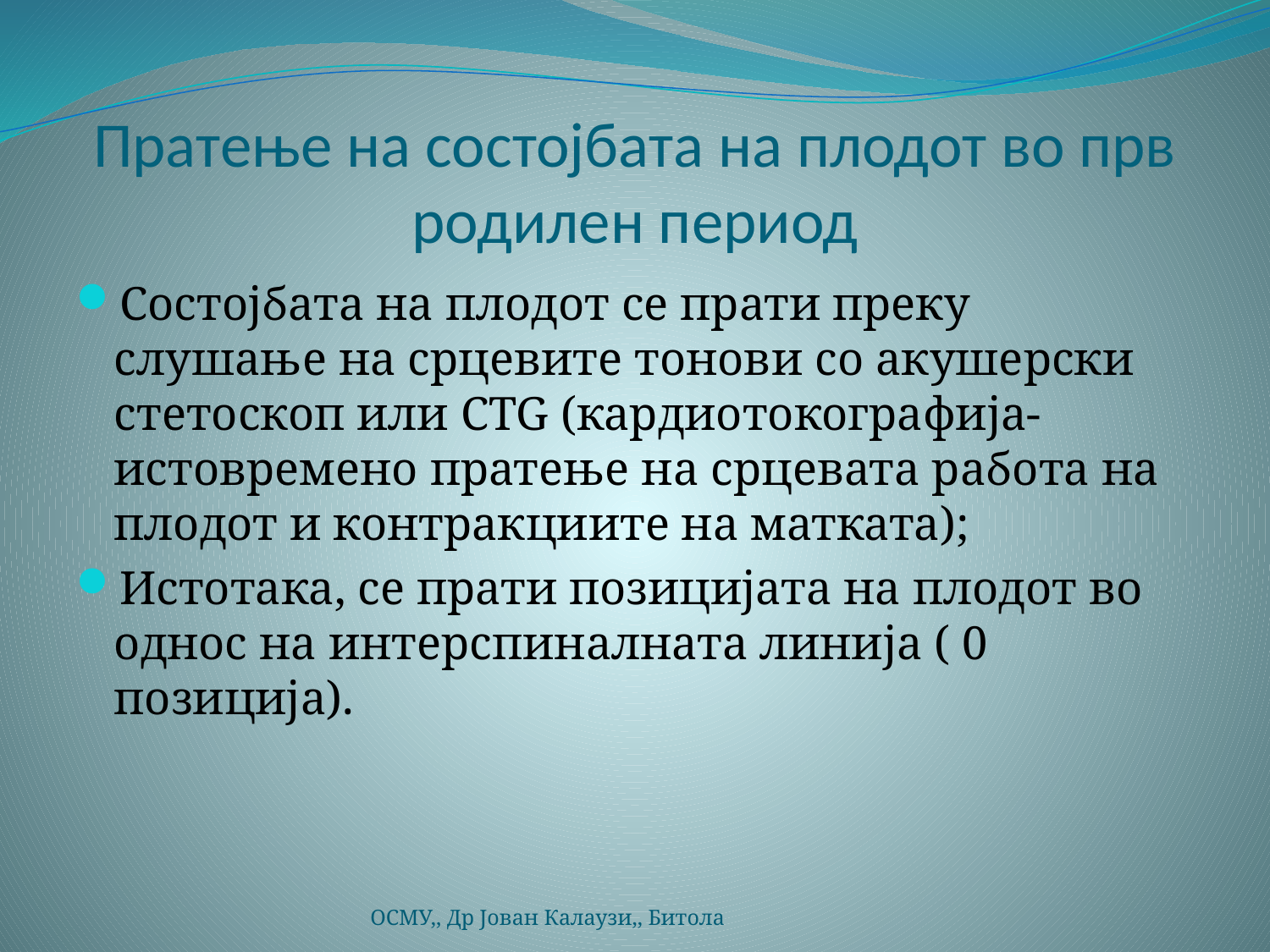

# Пратење на состојбата на плодот во прв родилен период
Состојбата на плодот се прати преку слушање на срцевите тонови со акушерски стетоскоп или CTG (кардиотокографија- истовремено пратење на срцевата работа на плодот и контракциите на матката);
Истотака, се прати позицијата на плодот во однос на интерспиналната линија ( 0 позиција).
ОСМУ,, Др Јован Калаузи,, Битола